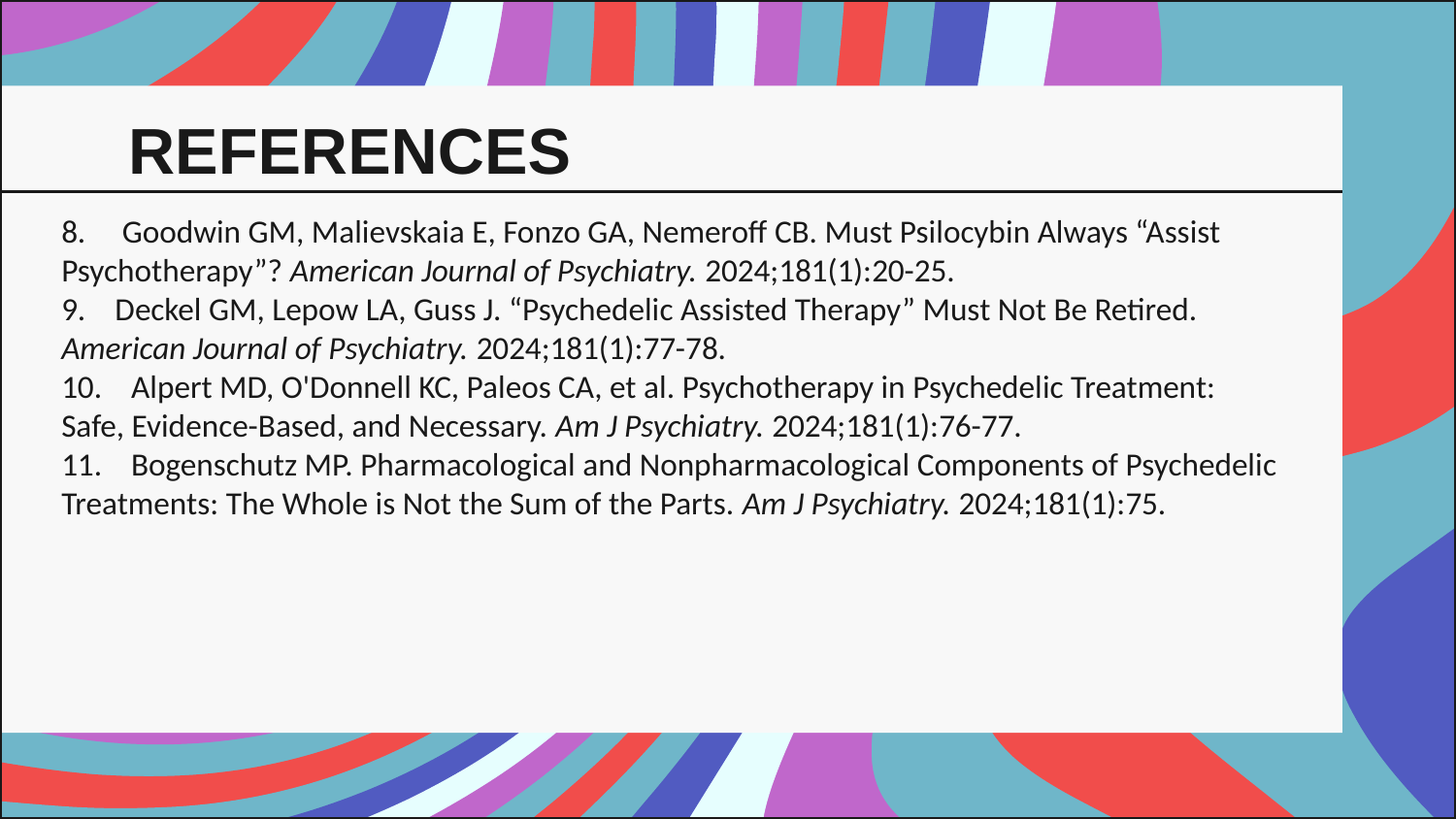

# REFERENCES
8.     Goodwin GM, Malievskaia E, Fonzo GA, Nemeroff CB. Must Psilocybin Always “Assist Psychotherapy”? American Journal of Psychiatry. 2024;181(1):20-25.
9.    Deckel GM, Lepow LA, Guss J. “Psychedelic Assisted Therapy” Must Not Be Retired. American Journal of Psychiatry. 2024;181(1):77-78.
10.    Alpert MD, O'Donnell KC, Paleos CA, et al. Psychotherapy in Psychedelic Treatment: Safe, Evidence-Based, and Necessary. Am J Psychiatry. 2024;181(1):76-77.
11.    Bogenschutz MP. Pharmacological and Nonpharmacological Components of Psychedelic Treatments: The Whole is Not the Sum of the Parts. Am J Psychiatry. 2024;181(1):75.